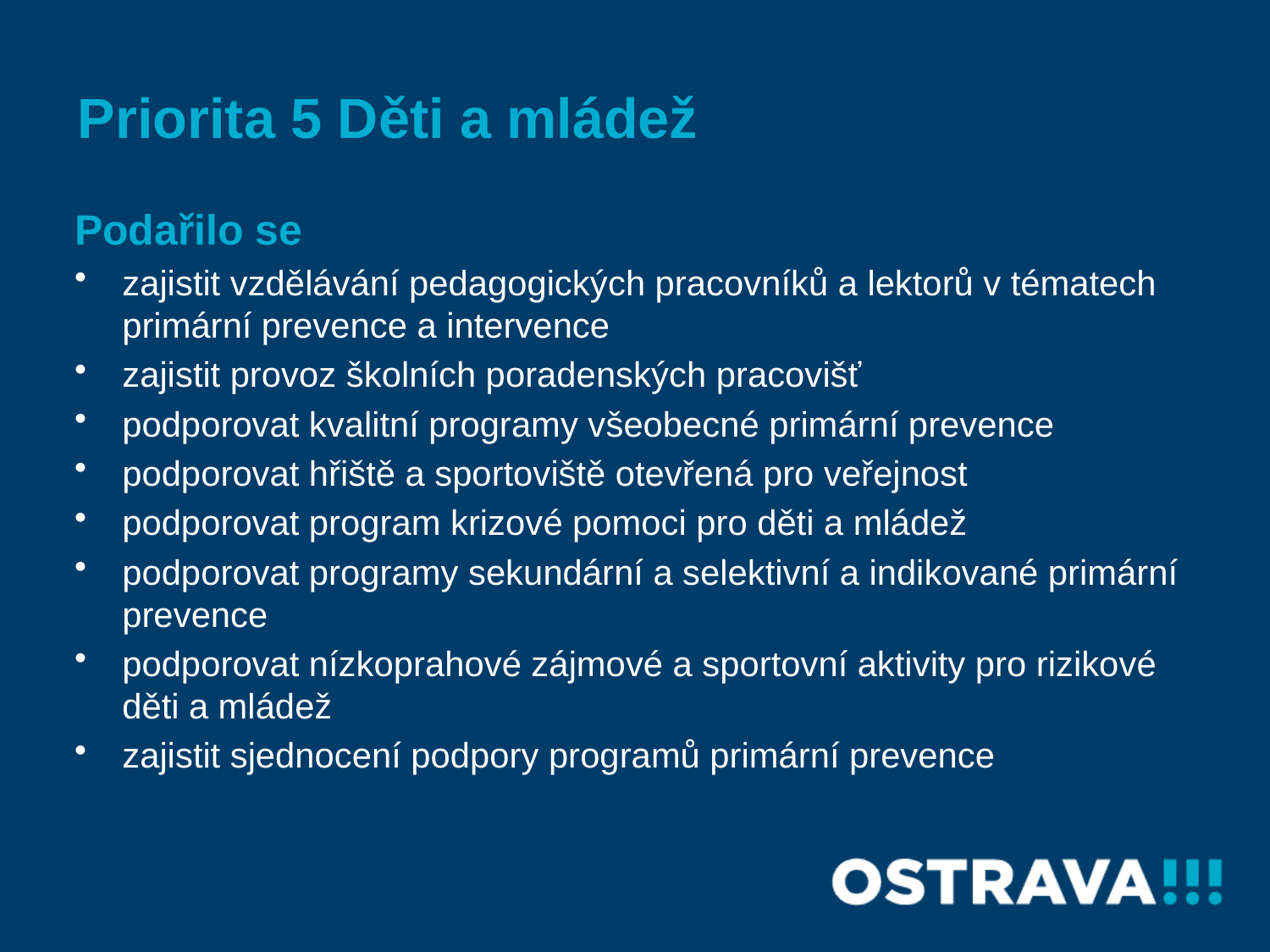

# Priorita 5 Děti a mládež
Podařilo se
zajistit vzdělávání pedagogických pracovníků a lektorů v tématech primární prevence a intervence
zajistit provoz školních poradenských pracovišť
podporovat kvalitní programy všeobecné primární prevence
podporovat hřiště a sportoviště otevřená pro veřejnost
podporovat program krizové pomoci pro děti a mládež
podporovat programy sekundární a selektivní a indikované primární prevence
podporovat nízkoprahové zájmové a sportovní aktivity pro rizikové děti a mládež
zajistit sjednocení podpory programů primární prevence